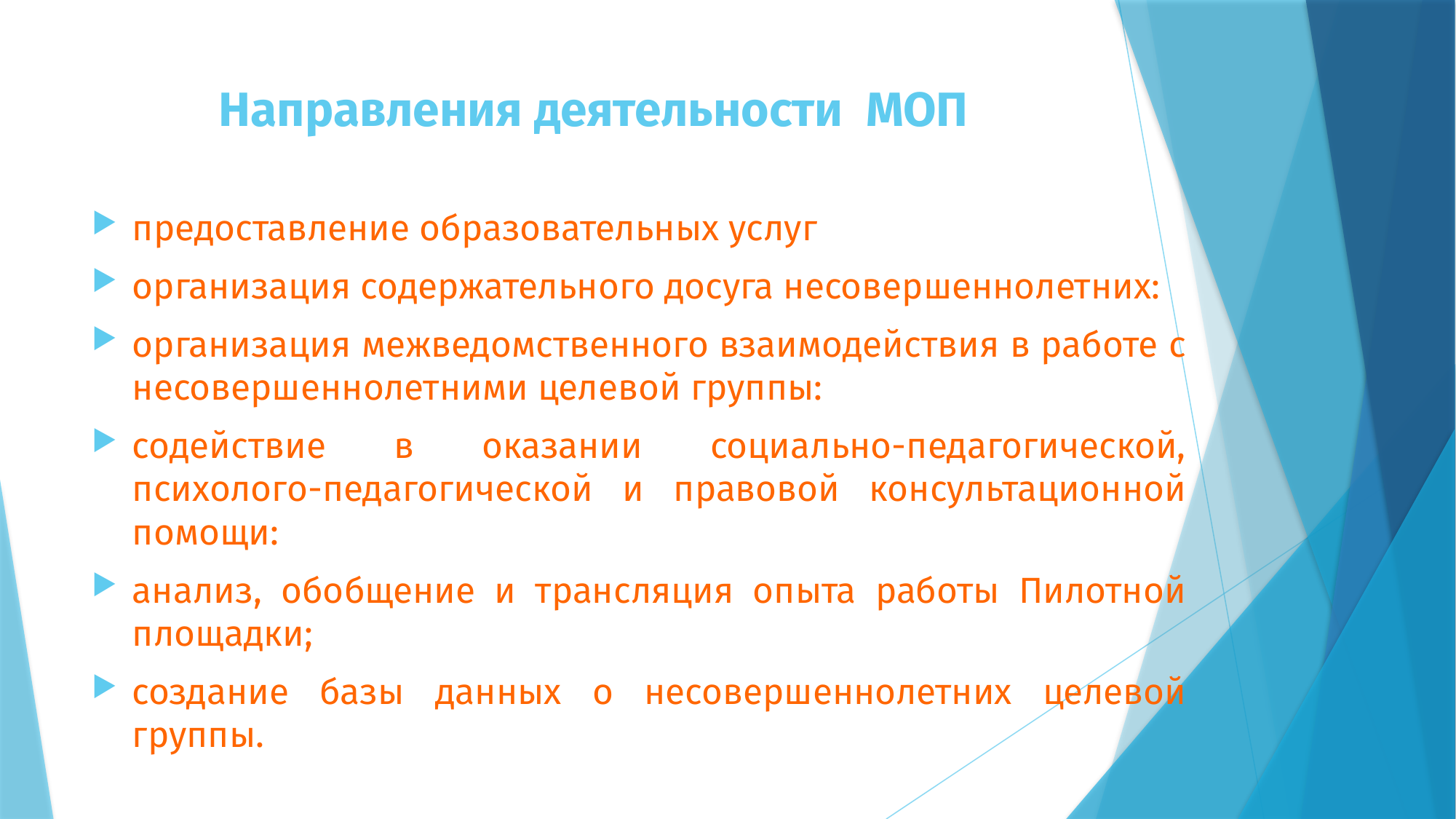

# Направления деятельности  МОП
предоставление образовательных услуг
организация содержательного досуга несовершеннолетних:
организация межведомственного взаимодействия в работе с несовершеннолетними целевой группы:
содействие в оказании социально-педагогической, психолого-педагогической и правовой консультационной помощи:
анализ, обобщение и трансляция опыта работы Пилотной площадки;
создание базы данных о несовершеннолетних целевой группы.